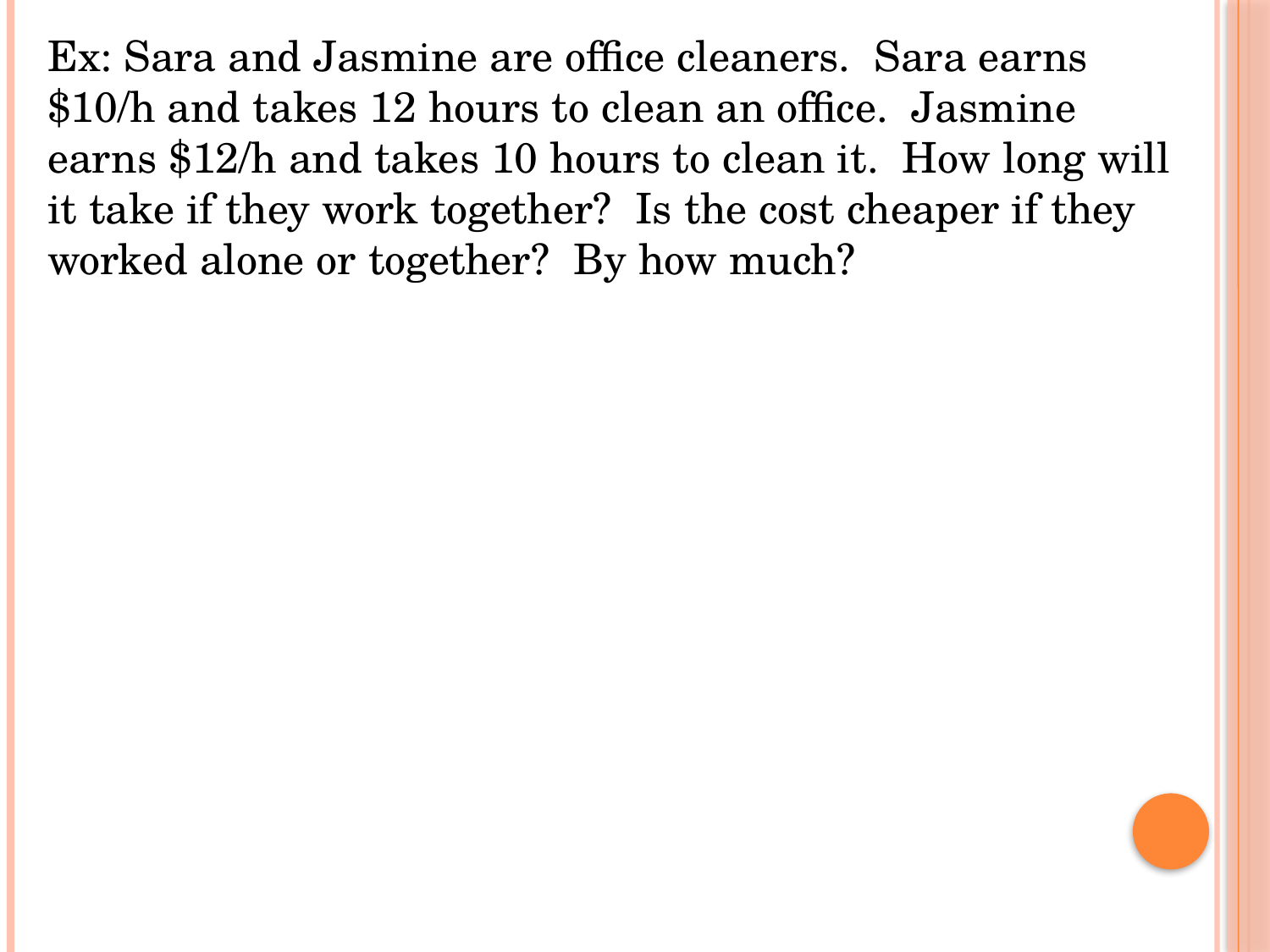

Ex: Sara and Jasmine are office cleaners.  Sara earns $10/h and takes 12 hours to clean an office.  Jasmine earns $12/h and takes 10 hours to clean it.  How long will it take if they work together?  Is the cost cheaper if they worked alone or together?  By how much?